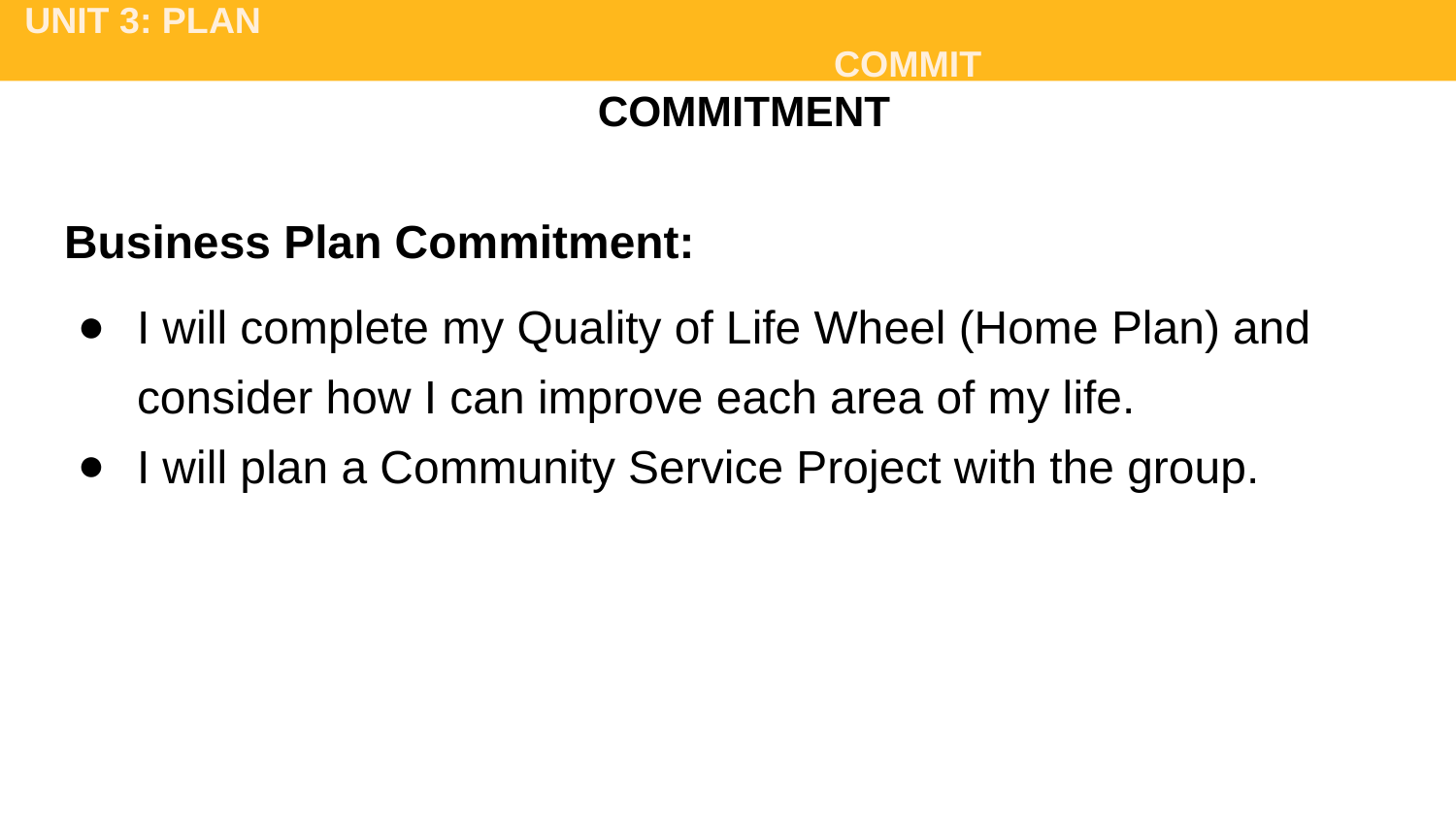

UNIT 3: PLAN			    	    						    			         COMMIT
COMMITMENT
Business Plan Commitment:
I will complete my Quality of Life Wheel (Home Plan) and consider how I can improve each area of my life.
I will plan a Community Service Project with the group.